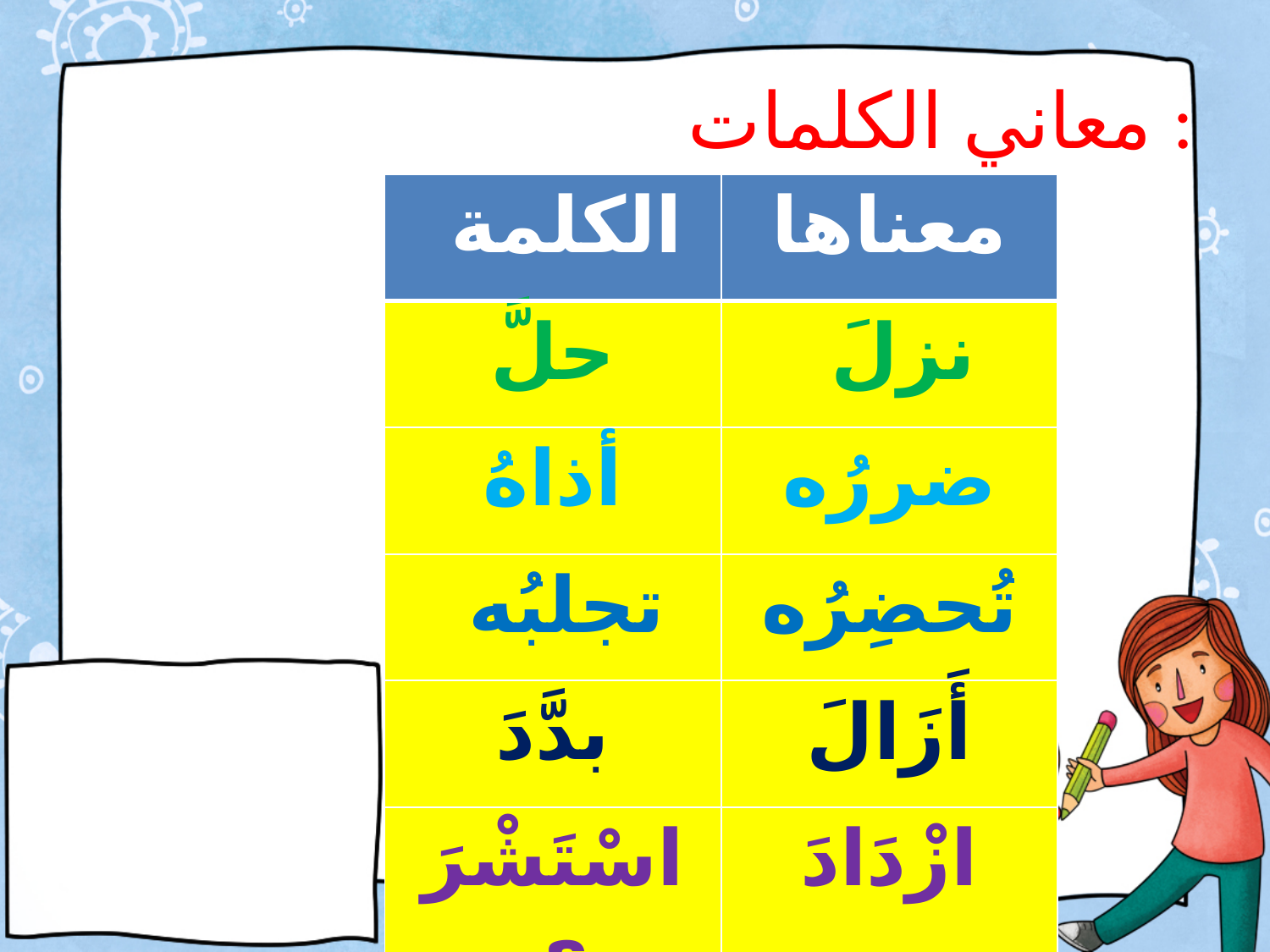

# معاني الكلمات :
| الكلمة | معناها |
| --- | --- |
| حلَّ | نزلَ |
| أذاهُ | ضررُه |
| تجلبُه | تُحضِرُه |
| بدَّدَ | أَزَالَ |
| اسْتَشْرَى | ازْدَادَ |